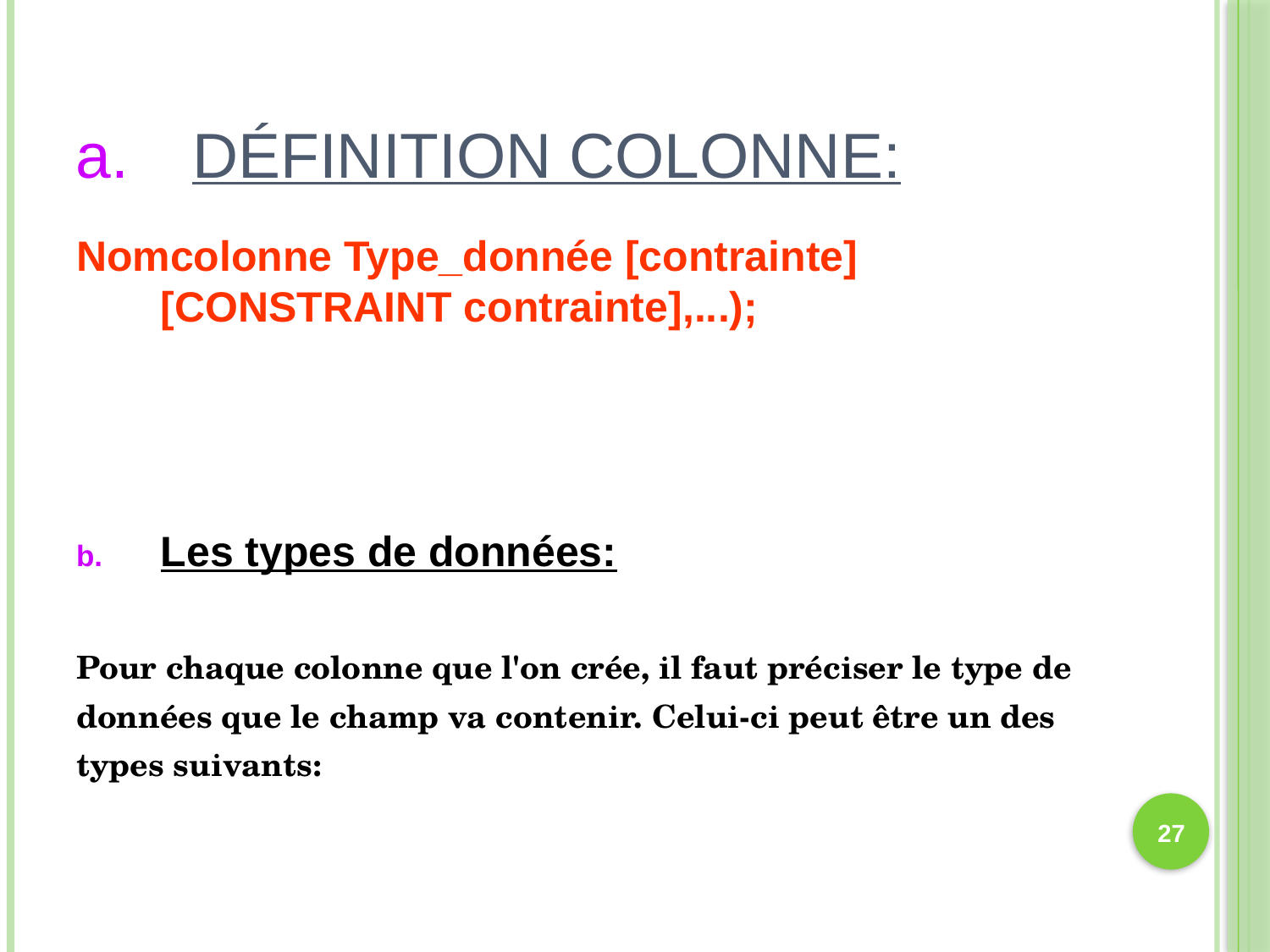

# Définition colonne:
Nomcolonne Type_donnée [contrainte][CONSTRAINT contrainte],...);

Les types de données:

Pour chaque colonne que l'on crée, il faut préciser le type de
données que le champ va contenir. Celui-ci peut être un des
types suivants:
27